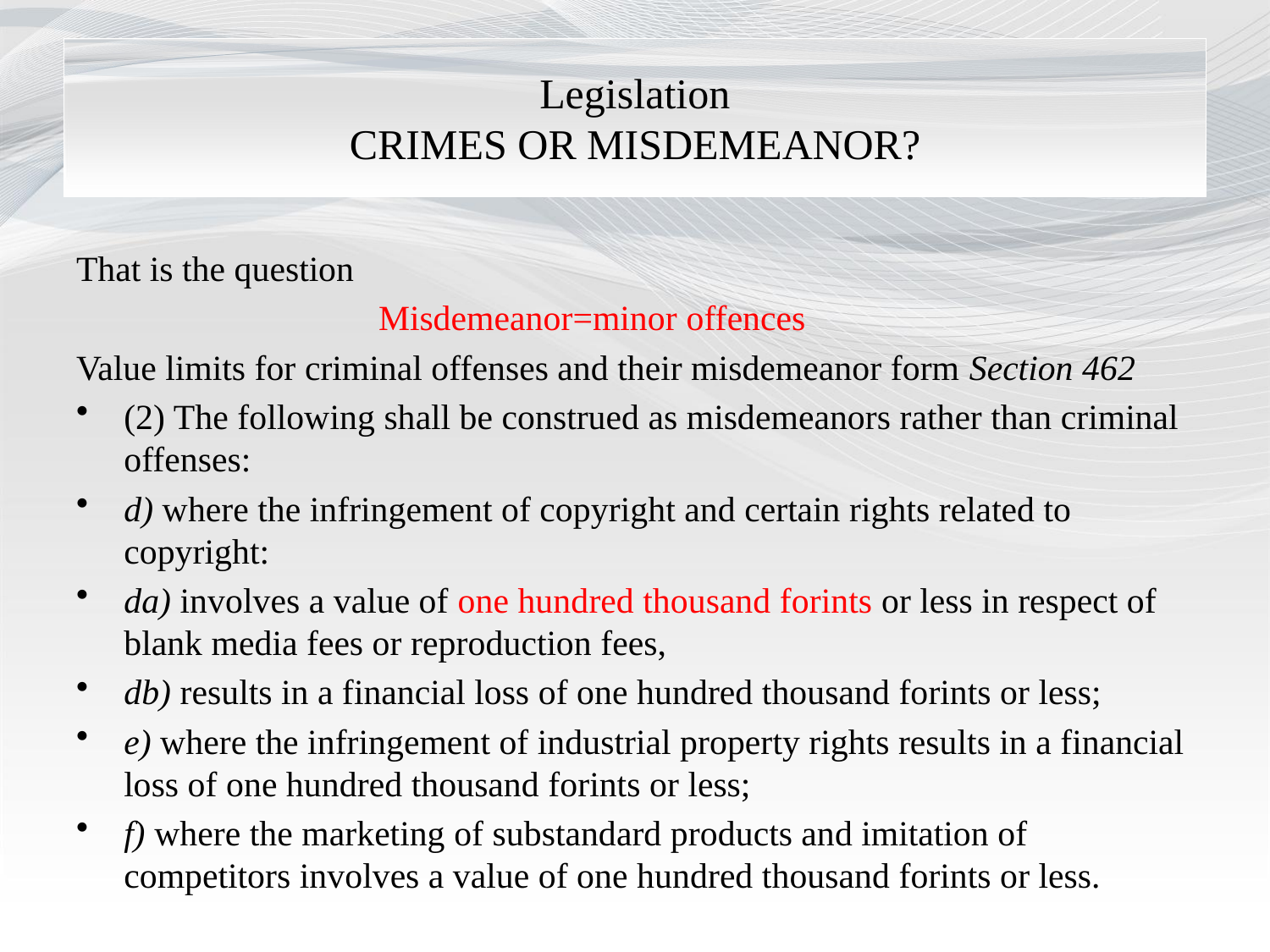

# Legislation CRIMES OR MISDEMEANOR?

That is the question
                                  Misdemeanor=minor offences
Value limits for criminal offenses and their misdemeanor form Section 462
(2) The following shall be construed as misdemeanors rather than criminal offenses:
d) where the infringement of copyright and certain rights related to copyright:
da) involves a value of one hundred thousand forints or less in respect of blank media fees or reproduction fees,
db) results in a financial loss of one hundred thousand forints or less;
e) where the infringement of industrial property rights results in a financial loss of one hundred thousand forints or less;
f) where the marketing of substandard products and imitation of competitors involves a value of one hundred thousand forints or less.